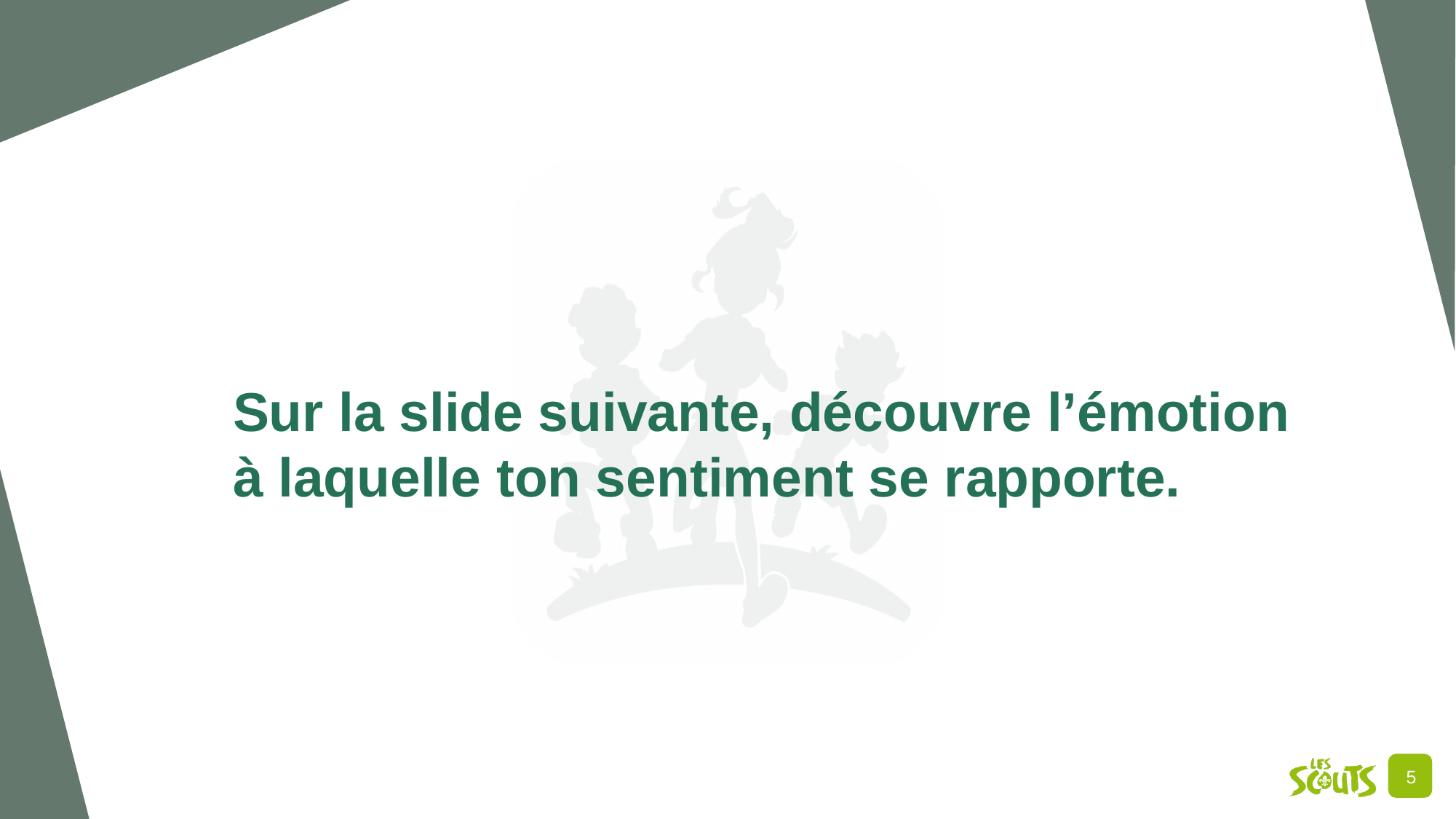

Sur la slide suivante, découvre l’émotion à laquelle ton sentiment se rapporte.
5